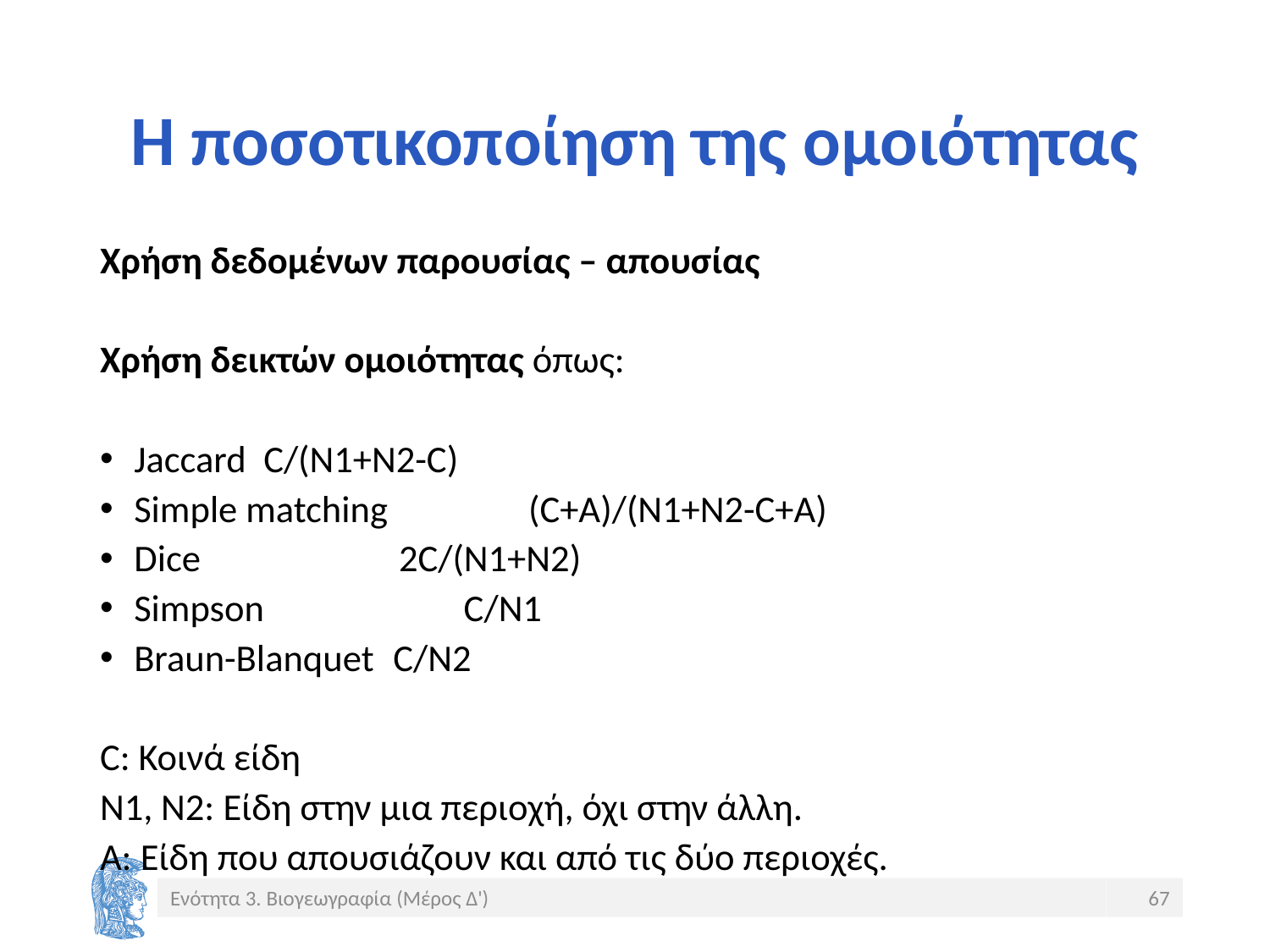

# Η ποσοτικοποίηση της ομοιότητας
Χρήση δεδομένων παρουσίας – απουσίας

Χρήση δεικτών ομοιότητας όπως:

Jaccard			C/(N1+N2-C)
Simple matching	                (C+A)/(N1+N2-C+A)
Dice			                2C/(N1+N2)
Simpson		                C/N1
Braun-Blanquet		C/N2

C: Κοινά είδη
Ν1, Ν2: Είδη στην μια περιοχή, όχι στην άλλη.
Α: Είδη που απουσιάζουν και από τις δύο περιοχές.

Ενότητα 3. Βιογεωγραφία (Μέρος Δ')
67